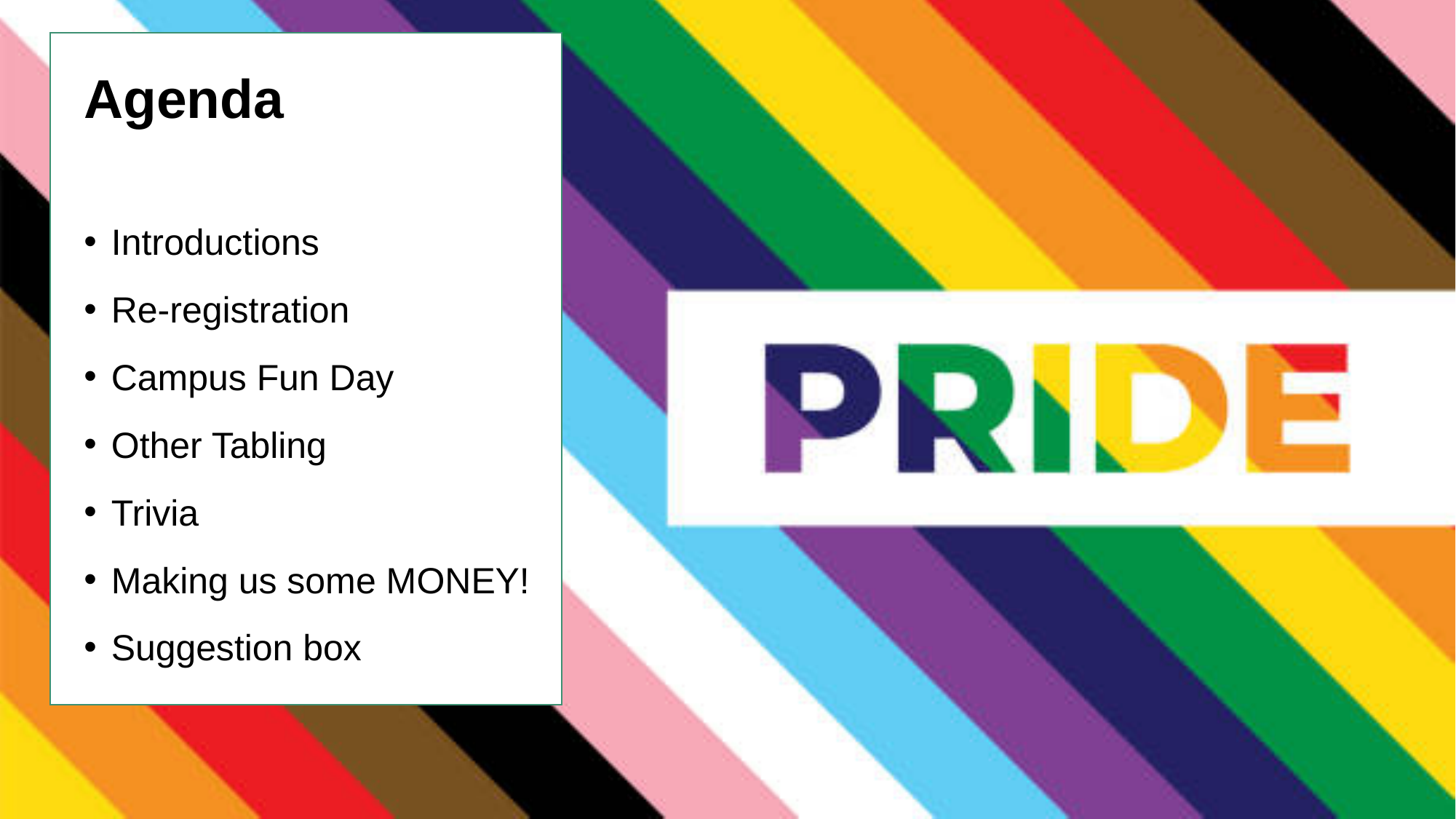

# Agenda
Introductions
Re-registration
Campus Fun Day
Other Tabling
Trivia
Making us some MONEY!
Suggestion box